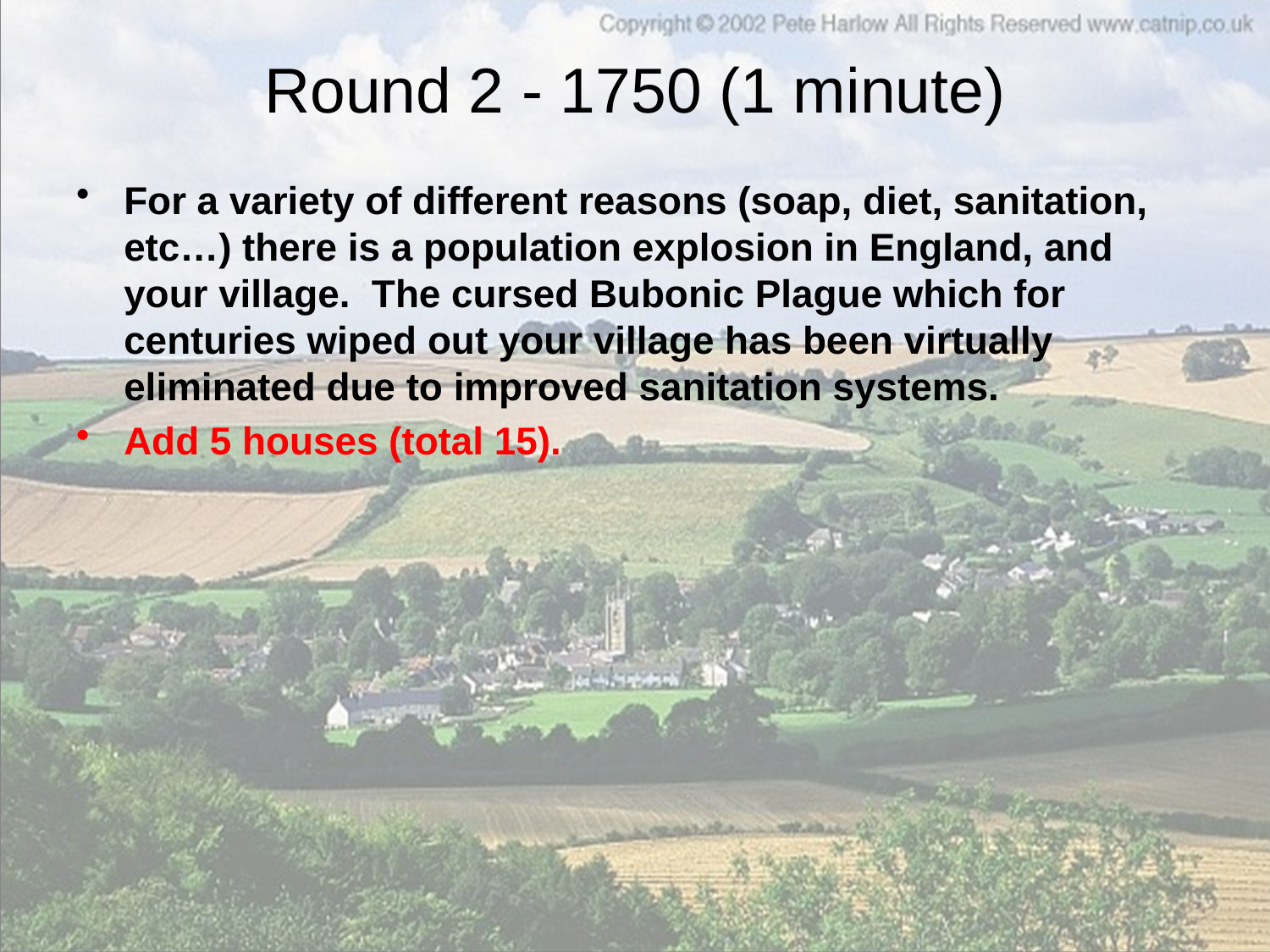

# Round 2 - 1750 (1 minute)
For a variety of different reasons (soap, diet, sanitation, etc…) there is a population explosion in England, and your village.  The cursed Bubonic Plague which for centuries wiped out your village has been virtually eliminated due to improved sanitation systems.
Add 5 houses (total 15).